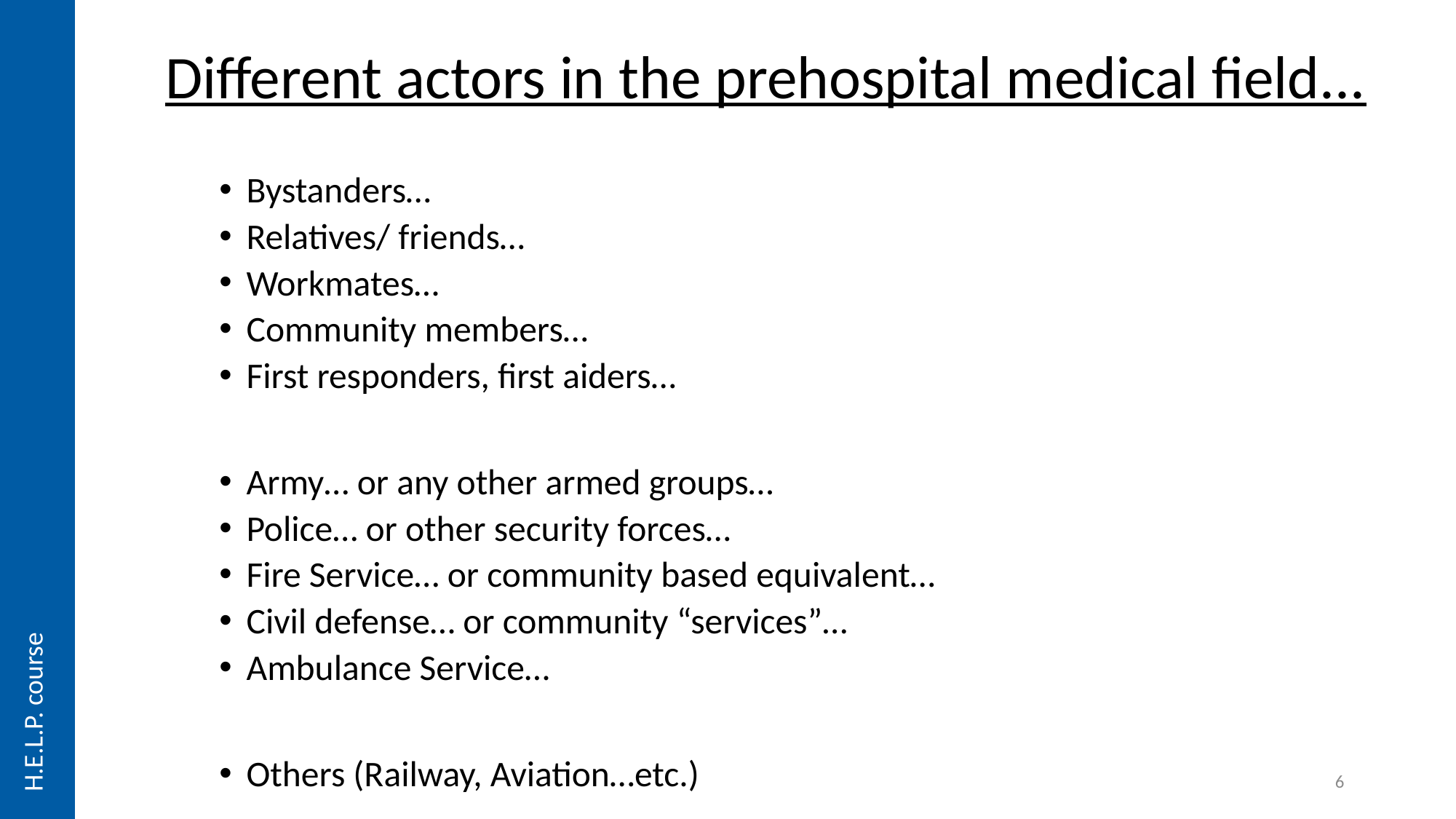

# Different actors in the prehospital medical field...
Bystanders…
Relatives/ friends…
Workmates…
Community members…
First responders, first aiders…

Army… or any other armed groups…
Police… or other security forces…
Fire Service… or community based equivalent…
Civil defense… or community “services”…
Ambulance Service…

Others (Railway, Aviation…etc.)
H.E.L.P. course
6